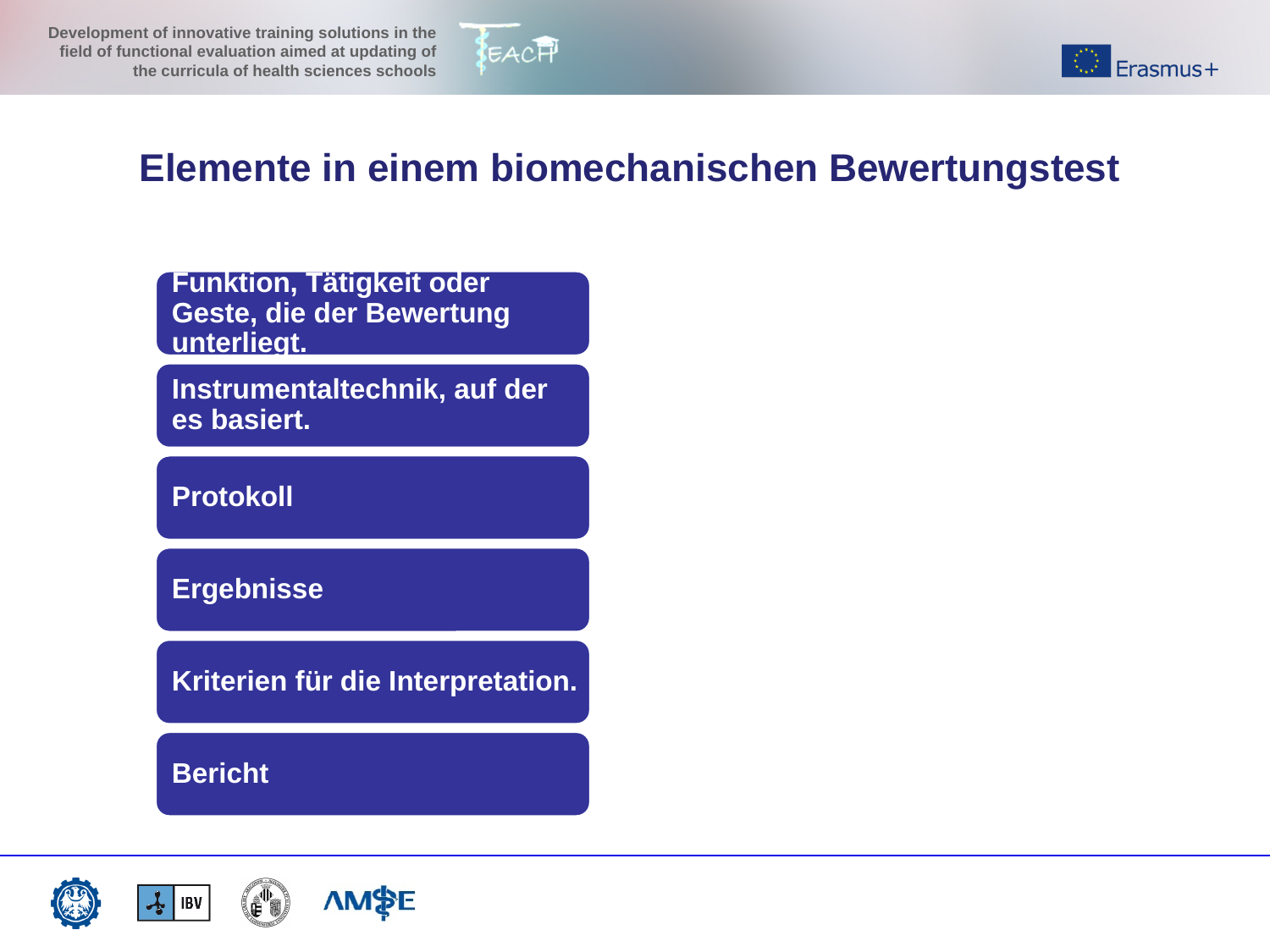

Elemente in einem biomechanischen Bewertungstest
Funktion, Tätigkeit oder Geste, die der Bewertung unterliegt.
Instrumentaltechnik, auf der es basiert.
Protokoll
Ergebnisse
Kriterien für die Interpretation.
Bericht